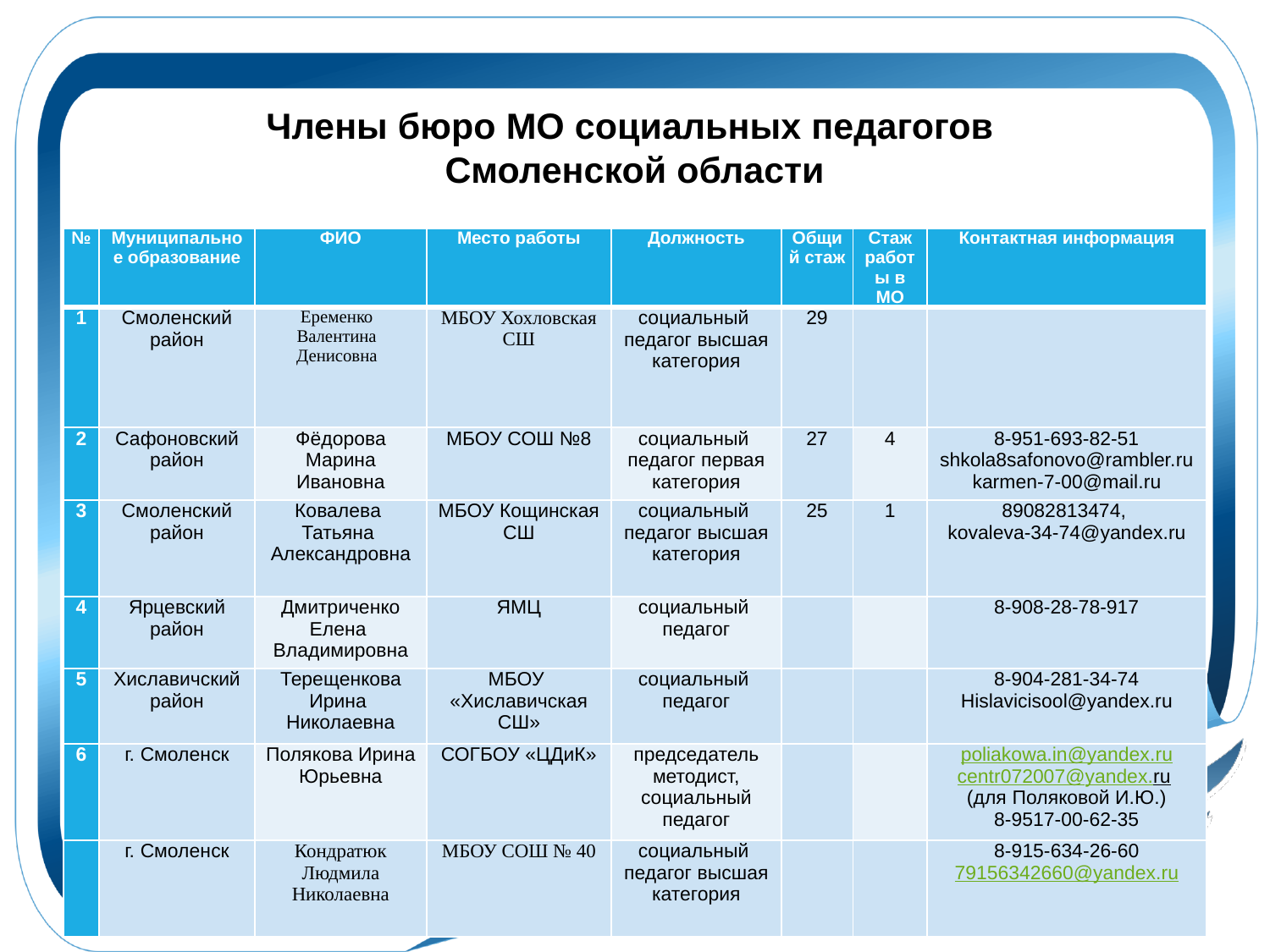

# Члены бюро МО социальных педагогов Смоленской области
| № | Муниципальное образование | ФИО | Место работы | Должность | Общий стаж | Стаж работы в МО | Контактная информация |
| --- | --- | --- | --- | --- | --- | --- | --- |
| 1 | Смоленский район | Еременко Валентина Денисовна | МБОУ Хохловская СШ | социальный педагог высшая категория | 29 |  |  |
| 2 | Сафоновский район | Фёдорова Марина Ивановна | МБОУ СОШ №8 | социальный педагог первая категория | 27 | 4 | 8-951-693-82-51 shkola8safonovo@rambler.ru karmen-7-00@mail.ru |
| 3 | Смоленский район | Ковалева Татьяна Александровна | МБОУ Кощинская СШ | социальный педагог высшая категория | 25 | 1 | 89082813474, kovaleva-34-74@yandex.ru |
| 4 | Ярцевский район | Дмитриченко Елена Владимировна | ЯМЦ | социальный педагог |  |  | 8-908-28-78-917 |
| 5 | Хиславичский район | Терещенкова Ирина Николаевна | МБОУ «Хиславичская СШ» | социальный педагог |  |  | 8-904-281-34-74 Hislavicisool@yandex.ru |
| 6 | г. Смоленск | Полякова Ирина Юрьевна | СОГБОУ «ЦДиК» | председатель методист, социальный педагог |  |  | poliakowa.in@yandex.ru centr072007@yandex.ru (для Поляковой И.Ю.) 8-9517-00-62-35 |
|  | г. Смоленск | Кондратюк Людмила Николаевна | МБОУ СОШ № 40 | социальный педагог высшая категория |  |  | 8-915-634-26-60 79156342660@yandex.ru |